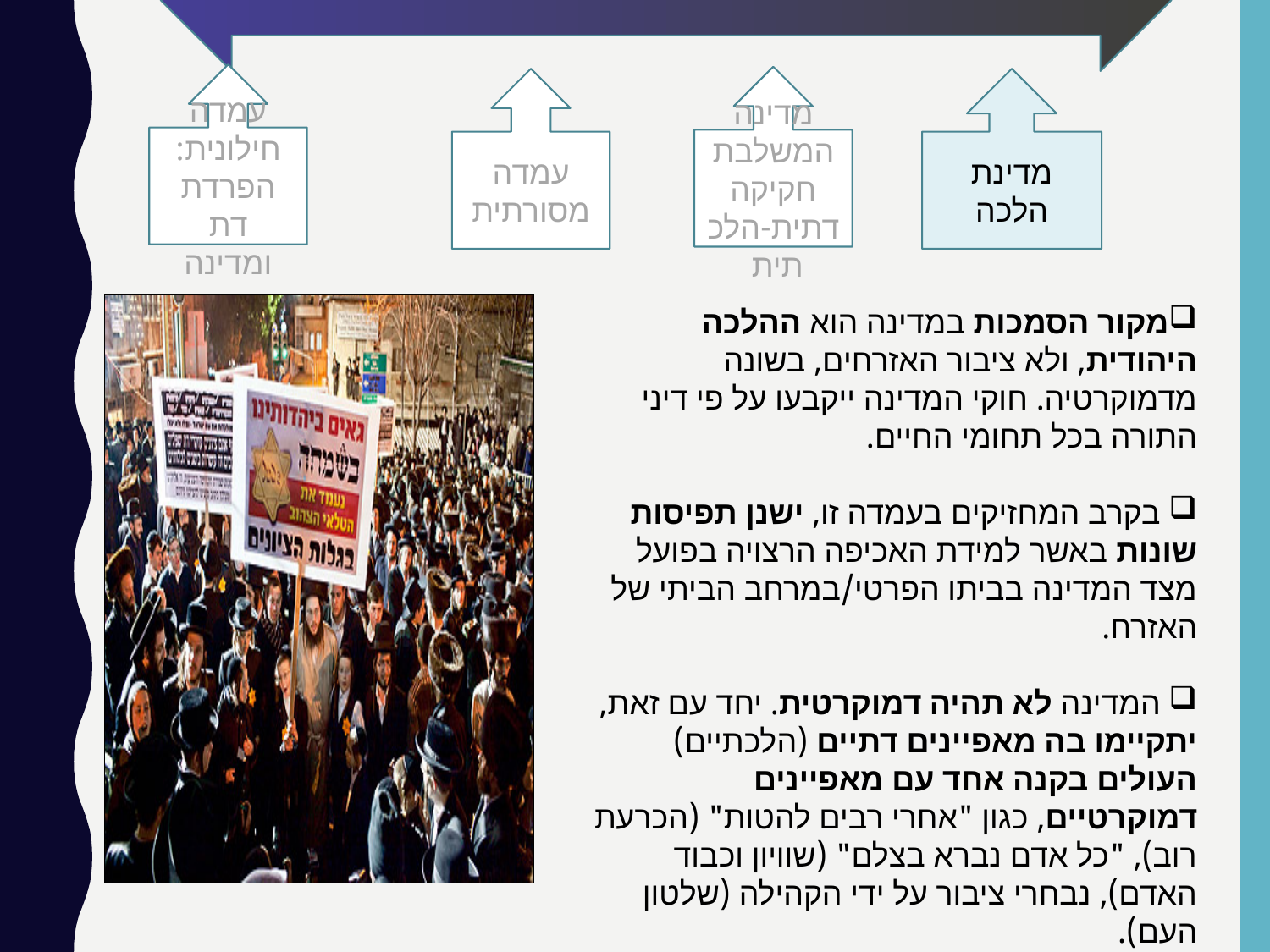

עמדה חילונית: הפרדת דת ומדינה
מדינה המשלבת חקיקה דתית-הלכתית
עמדה מסורתית
מדינת הלכה

מקור הסמכות במדינה הוא ההלכה היהודית, ולא ציבור האזרחים, בשונה מדמוקרטיה. חוקי המדינה ייקבעו על פי דיני התורה בכל תחומי החיים.

 בקרב המחזיקים בעמדה זו, ישנן תפיסות שונות באשר למידת האכיפה הרצויה בפועל מצד המדינה בביתו הפרטי/במרחב הביתי של האזרח.

 המדינה לא תהיה דמוקרטית. יחד עם זאת, יתקיימו בה מאפיינים דתיים (הלכתיים) העולים בקנה אחד עם מאפיינים דמוקרטיים, כגון "אחרי רבים להטות" (הכרעת רוב), "כל אדם נברא בצלם" (שוויון וכבוד האדם), נבחרי ציבור על ידי הקהילה (שלטון העם).